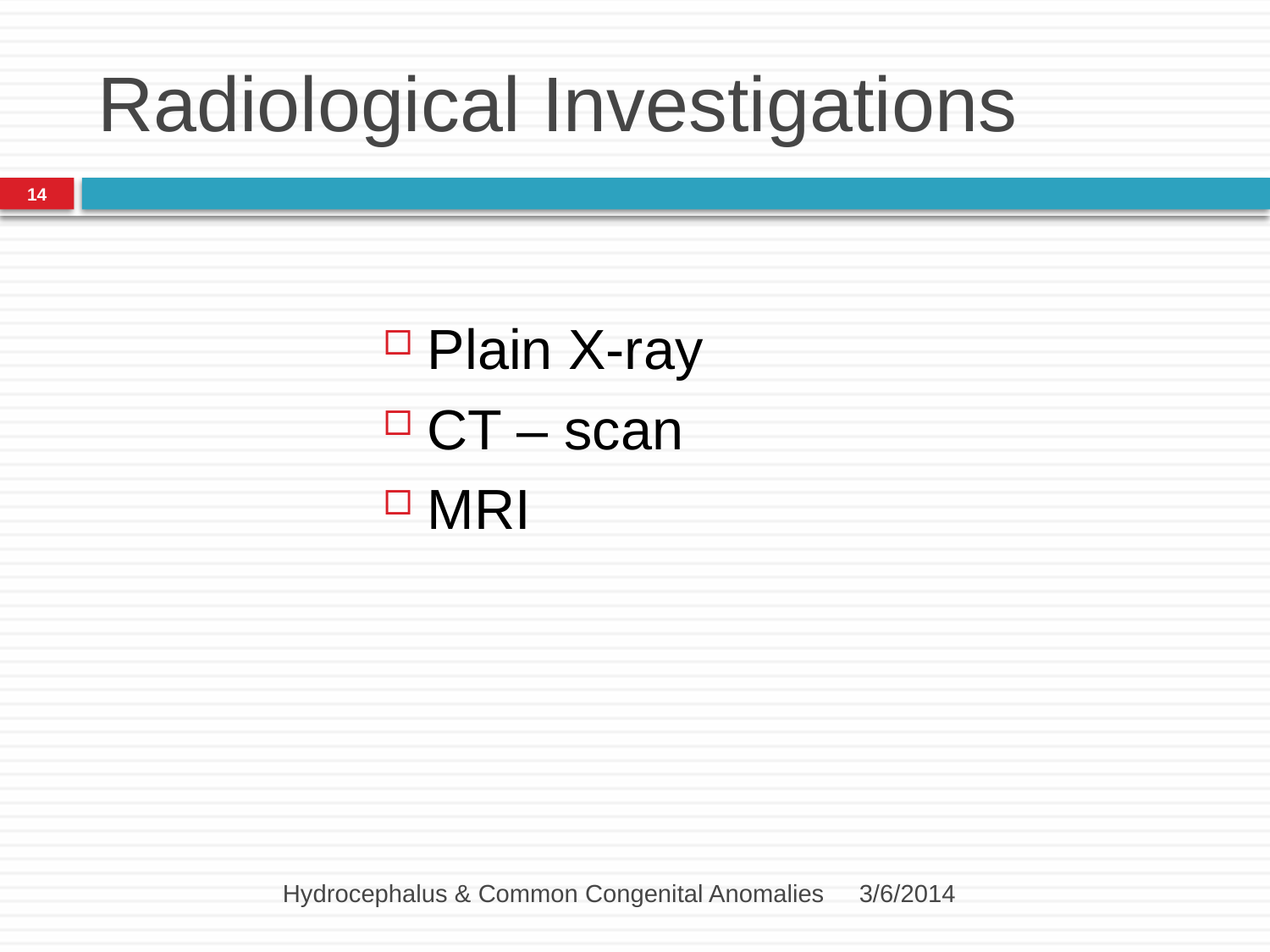

# Radiological Investigations
14
Plain X-ray
CT – scan
MRI

Hydrocephalus & Common Congenital Anomalies
3/6/2014